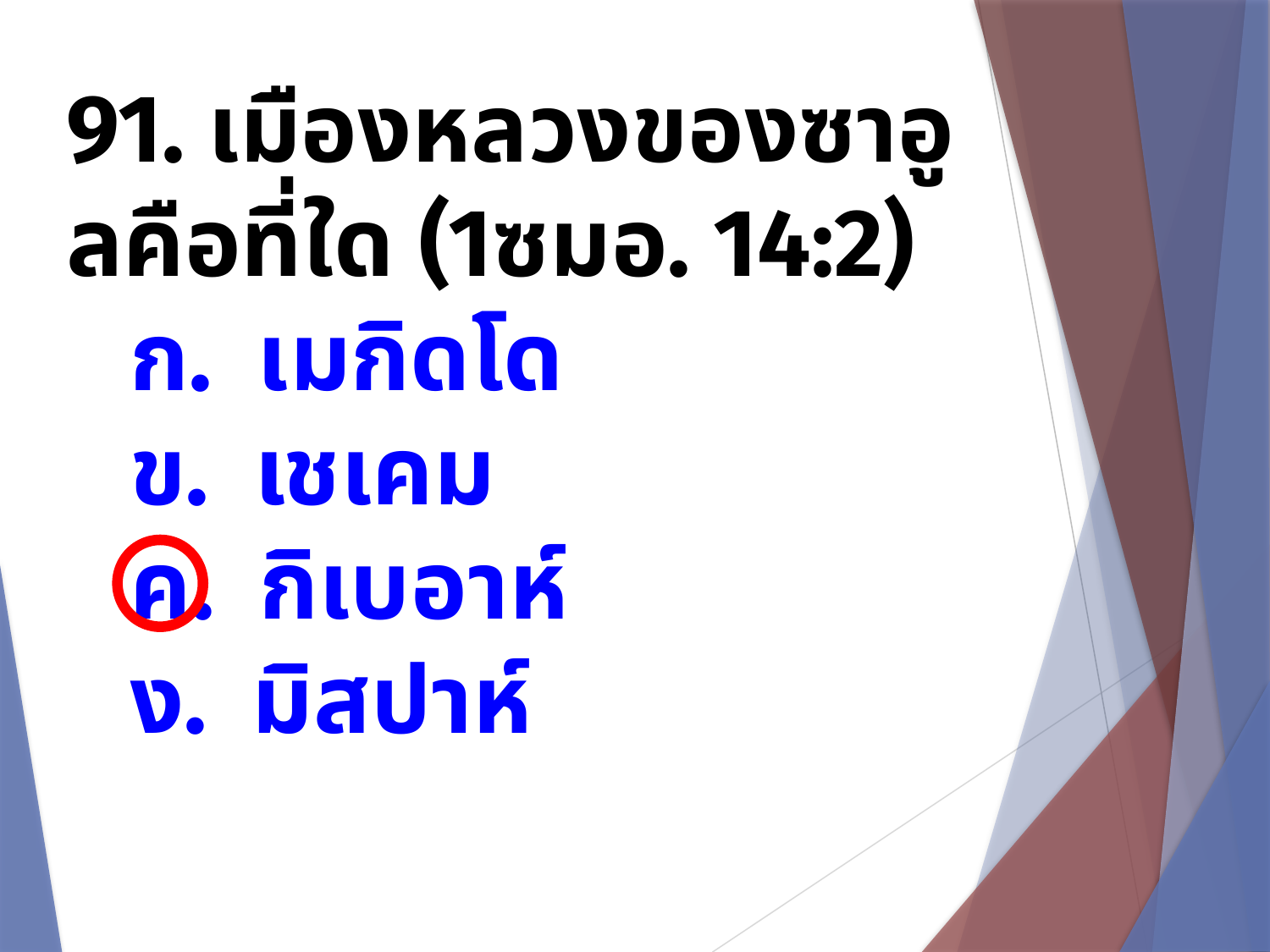

91. เมืองหลวงของซาอูลคือที่ใด (1ซมอ. 14:2)
ก.  เมกิดโด
ข.  เชเคม
ค.  กิเบอาห์
ง.  มิสปาห์